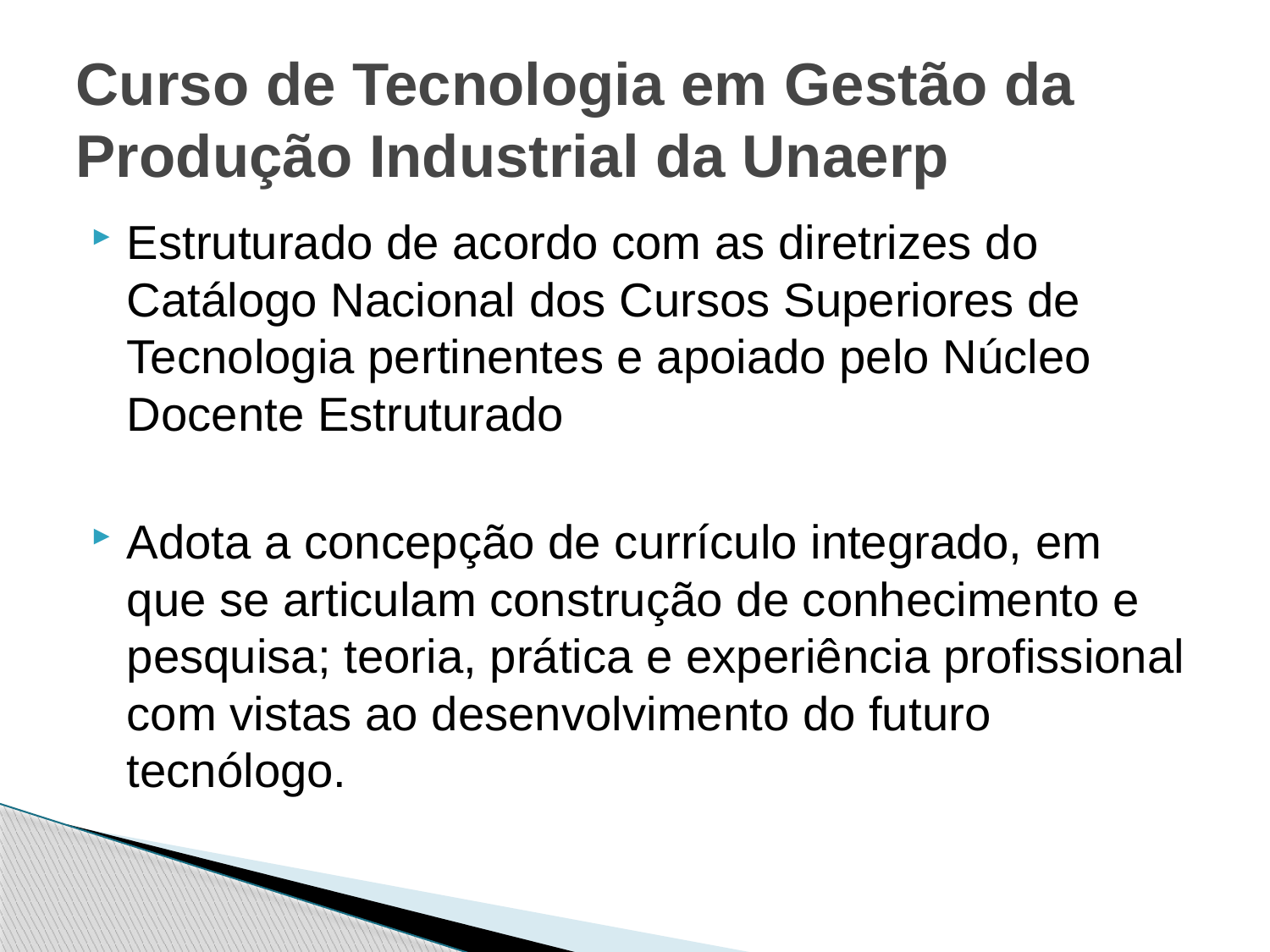

# Curso de Tecnologia em Gestão da Produção Industrial da Unaerp
Estruturado de acordo com as diretrizes do Catálogo Nacional dos Cursos Superiores de Tecnologia pertinentes e apoiado pelo Núcleo Docente Estruturado

Adota a concepção de currículo integrado, em que se articulam construção de conhecimento e pesquisa; teoria, prática e experiência profissional com vistas ao desenvolvimento do futuro tecnólogo.